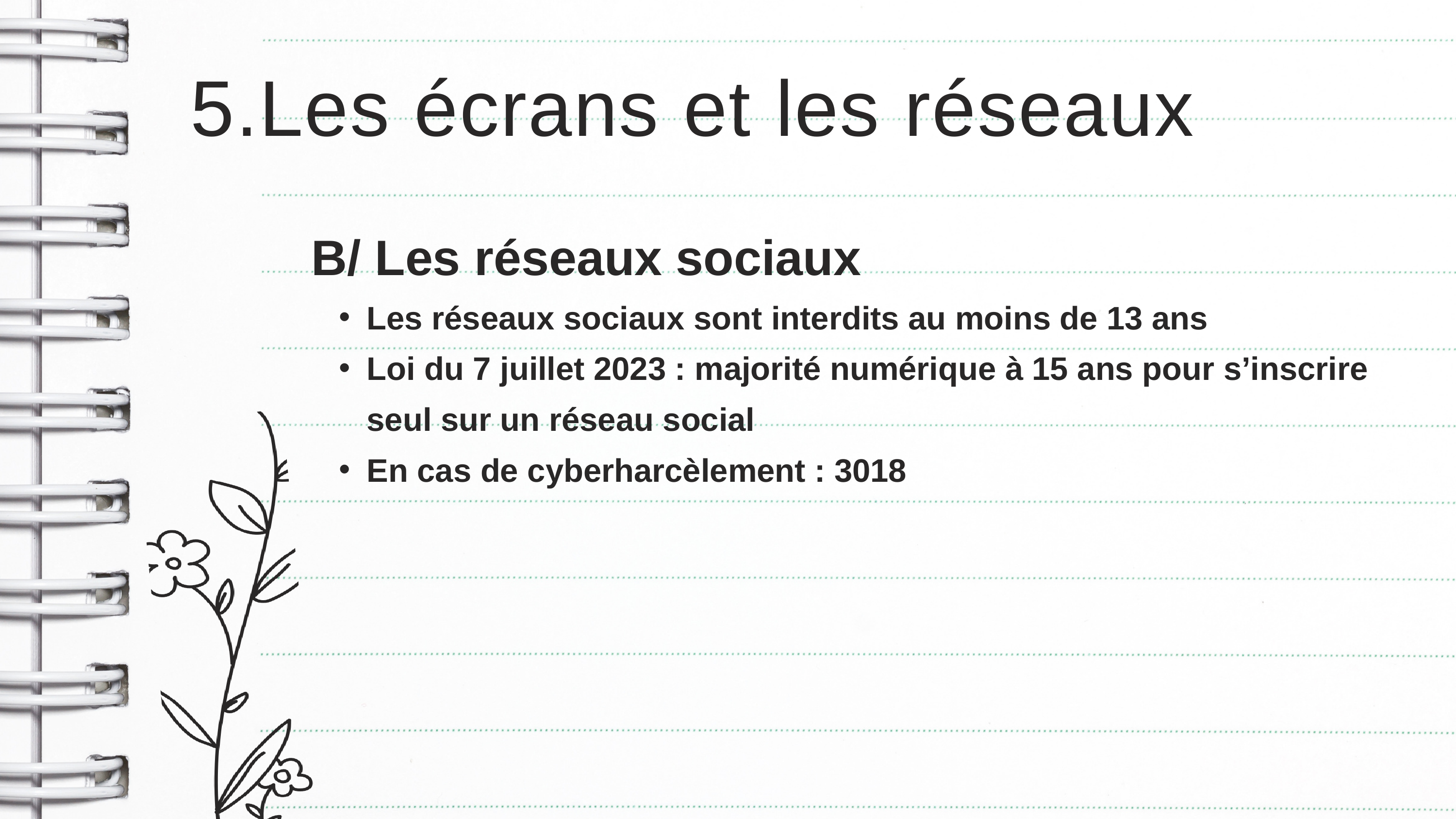

5.Les écrans et les réseaux
B/ Les réseaux sociaux
Les réseaux sociaux sont interdits au moins de 13 ans
Loi du 7 juillet 2023 : majorité numérique à 15 ans pour s’inscrire seul sur un réseau social
En cas de cyberharcèlement : 3018